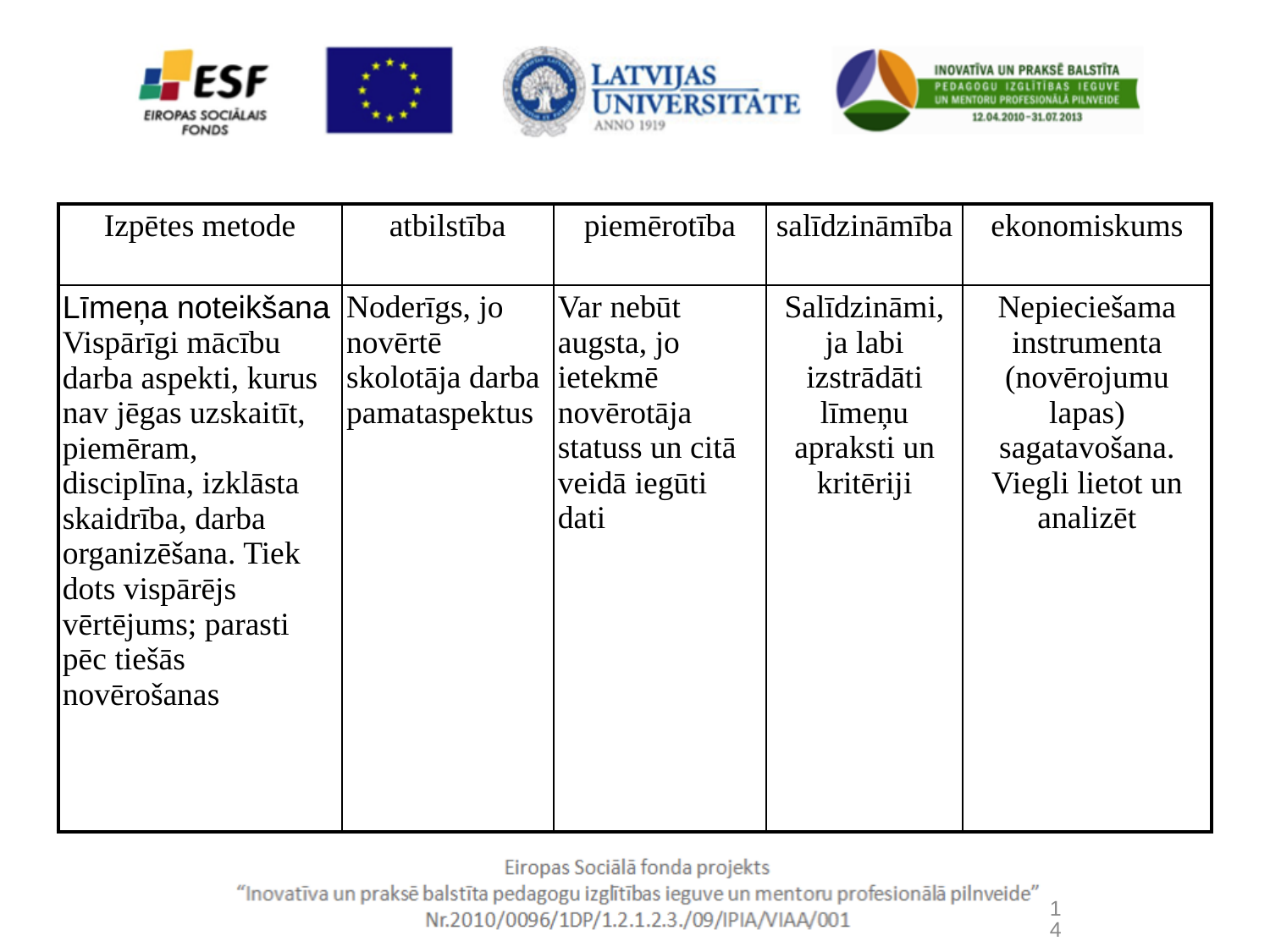

| Izpētes metode | atbilstība | piemērotība | salīdzināmība | ekonomiskums |
| --- | --- | --- | --- | --- |
| Līmeņa noteikšana Vispārīgi mācību darba aspekti, kurus nav jēgas uzskaitīt, piemēram, disciplīna, izklāsta skaidrība, darba organizēšana. Tiek dots vispārējs vērtējums; parasti pēc tiešās novērošanas | Noderīgs, jo novērtē skolotāja darba pamataspektus | Var nebūt augsta, jo ietekmē novērotāja statuss un citā veidā iegūti dati | Salīdzināmi, ja labi izstrādāti līmeņu apraksti un kritēriji | Nepieciešama instrumenta (novērojumu lapas) sagatavošana. Viegli lietot un analizēt |
14